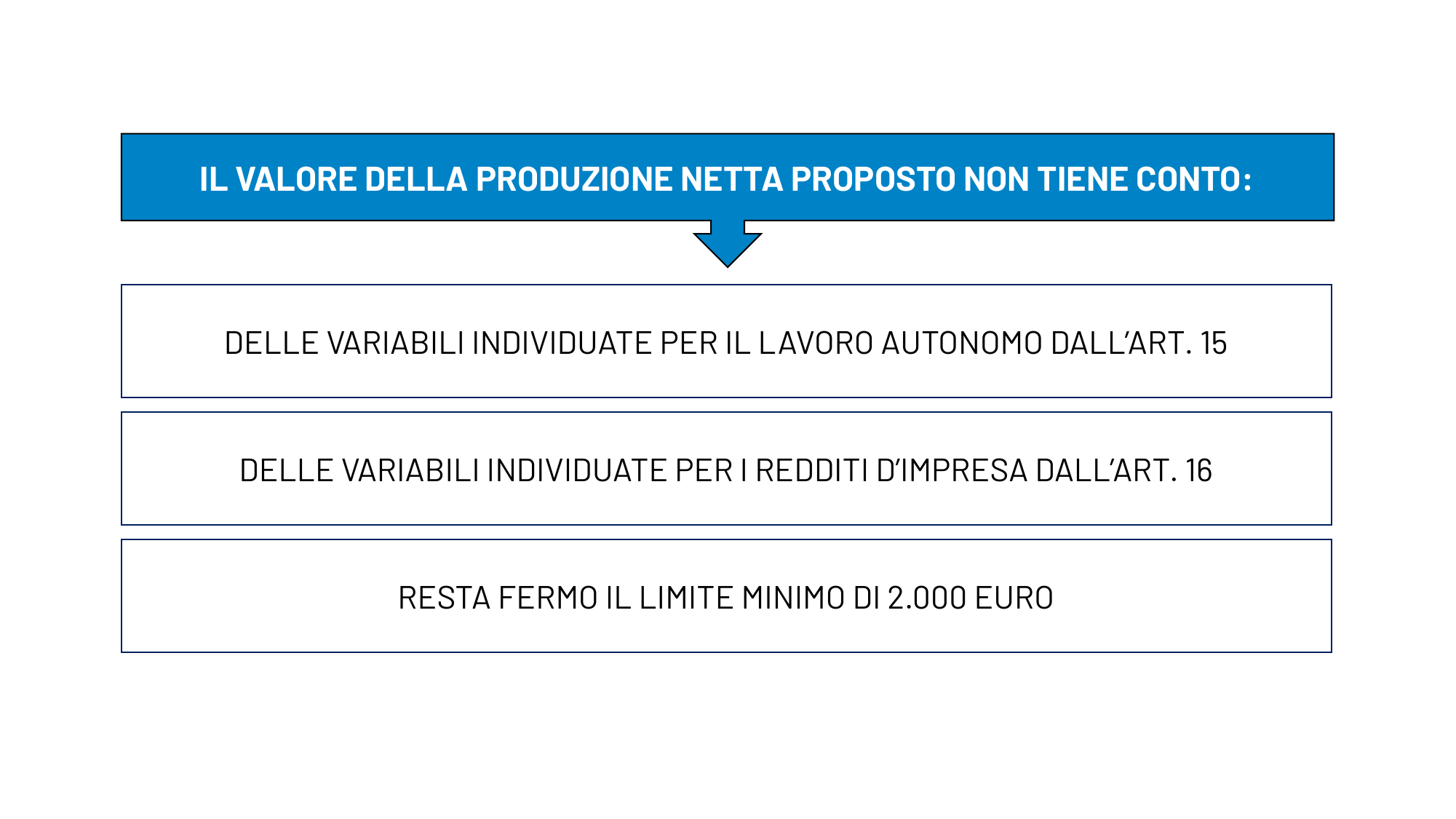

IL VALORE DELLA PRODUZIONE NETTA PROPOSTO NON TIENE CONTO:
DELLE VARIABILI INDIVIDUATE PER IL LAVORO AUTONOMO DALL’ART. 15
DELLE VARIABILI INDIVIDUATE PER I REDDITI D’IMPRESA DALL’ART. 16
RESTA FERMO IL LIMITE MINIMO DI 2.000 EURO